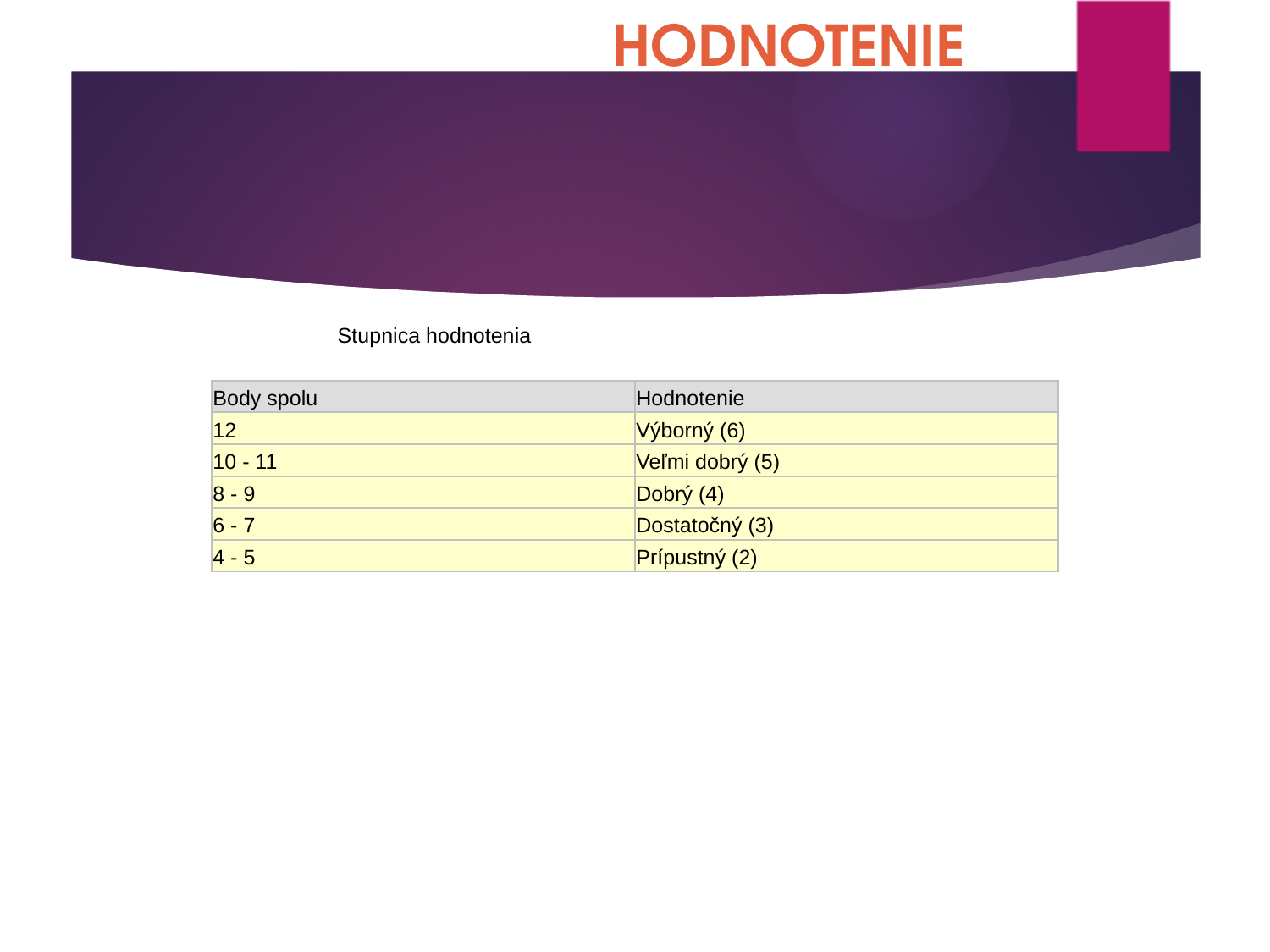

# HODNOTENIE

Stupnica hodnotenia
| Body spolu | Hodnotenie |
| --- | --- |
| 12 | Výborný (6) |
| 10 - 11 | Veľmi dobrý (5) |
| 8 - 9 | Dobrý (4) |
| 6 - 7 | Dostatočný (3) |
| 4 - 5 | Prípustný (2) |